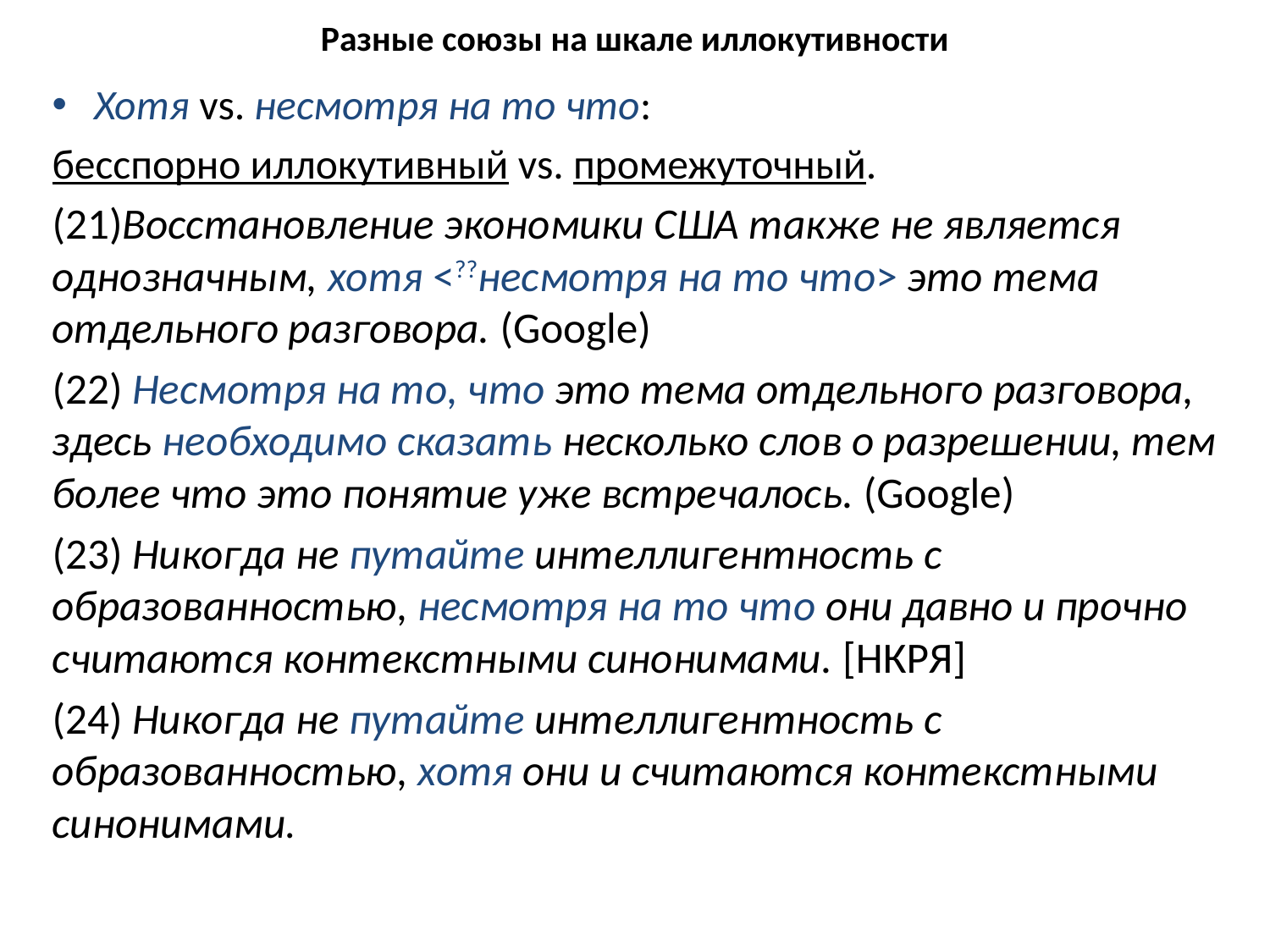

# Разные союзы на шкале иллокутивности
Хотя vs. несмотря на то что:
бесспорно иллокутивный vs. промежуточный.
(21)Восстановление экономики США также не является однозначным, хотя <??несмотря на то что> это тема отдельного разговора. (Google)
(22) Несмотря на то, что это тема отдельного разговора, здесь необходимо сказать несколько слов о разрешении, тем более что это понятие уже встречалось. (Google)
(23) Никогда не путайте интеллигентность с образованностью, несмотря на то что они давно и прочно считаются контекстными синонимами. [НКРЯ]
(24) Никогда не путайте интеллигентность с образованностью, хотя они и считаются контекстными синонимами.